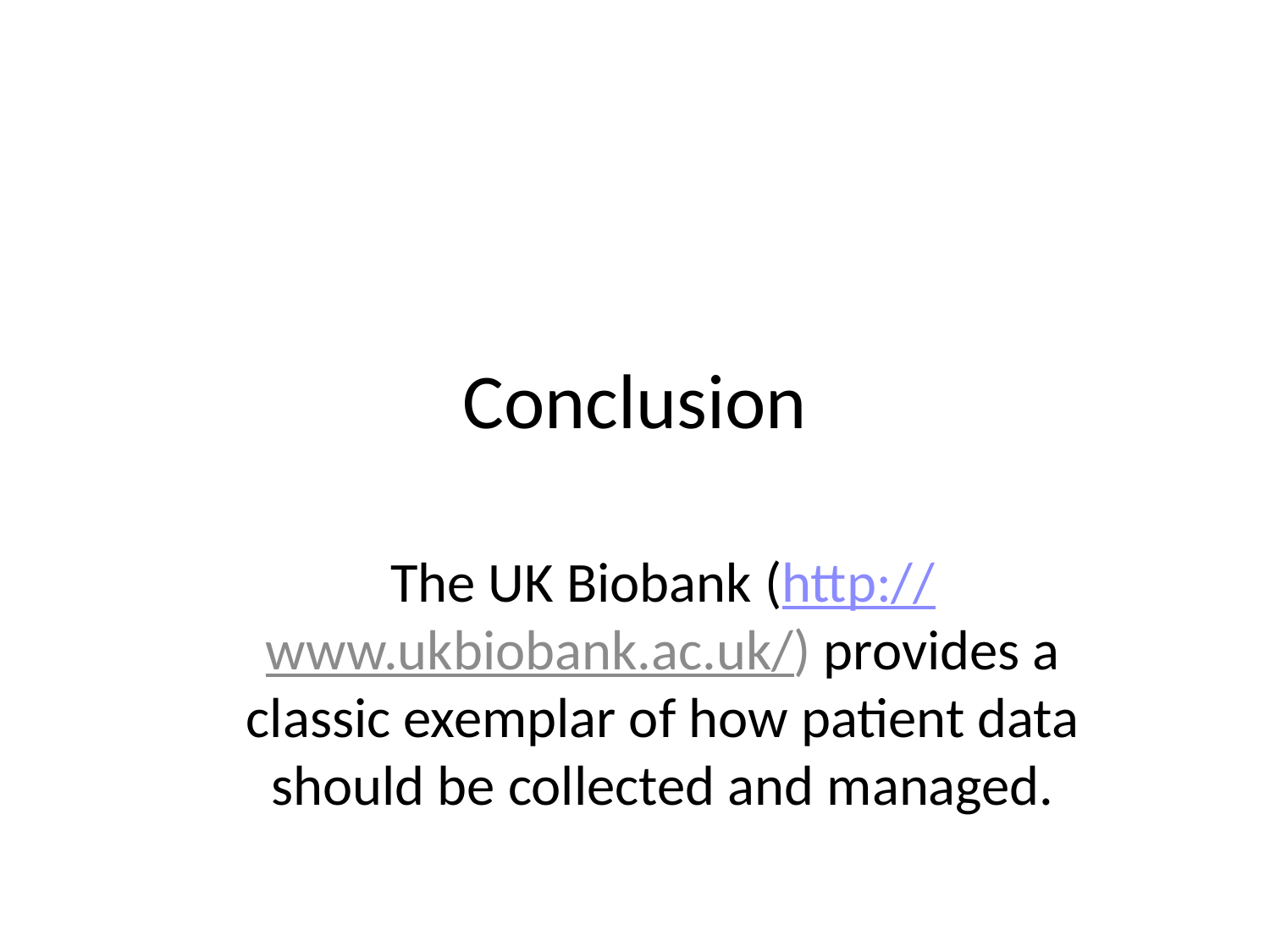

# Conclusion
The UK Biobank (http://www.ukbiobank.ac.uk/) provides a classic exemplar of how patient data should be collected and managed.